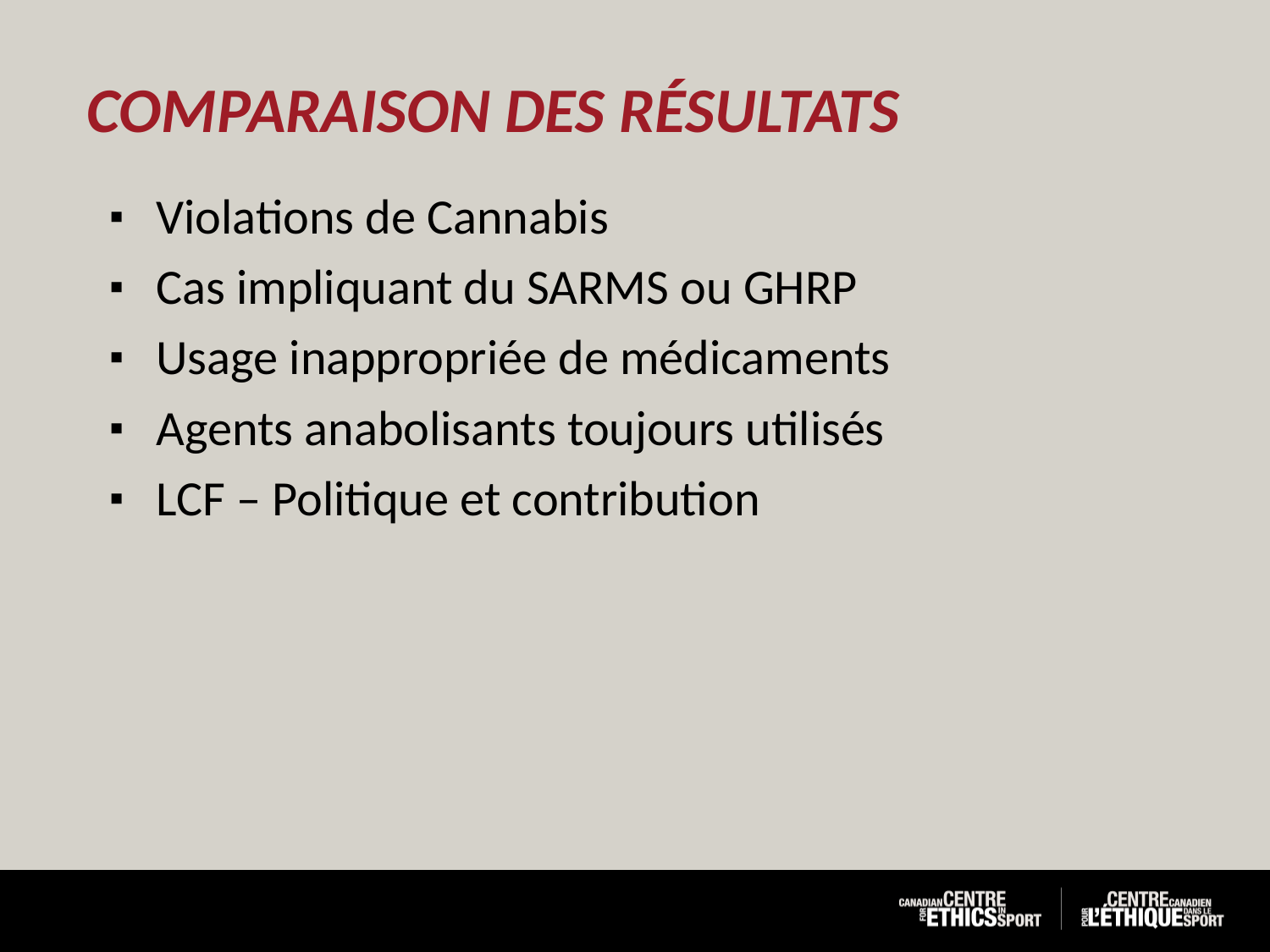

# Comparaison des résultats
Violations de Cannabis
Cas impliquant du SARMS ou GHRP
Usage inappropriée de médicaments
Agents anabolisants toujours utilisés
LCF – Politique et contribution